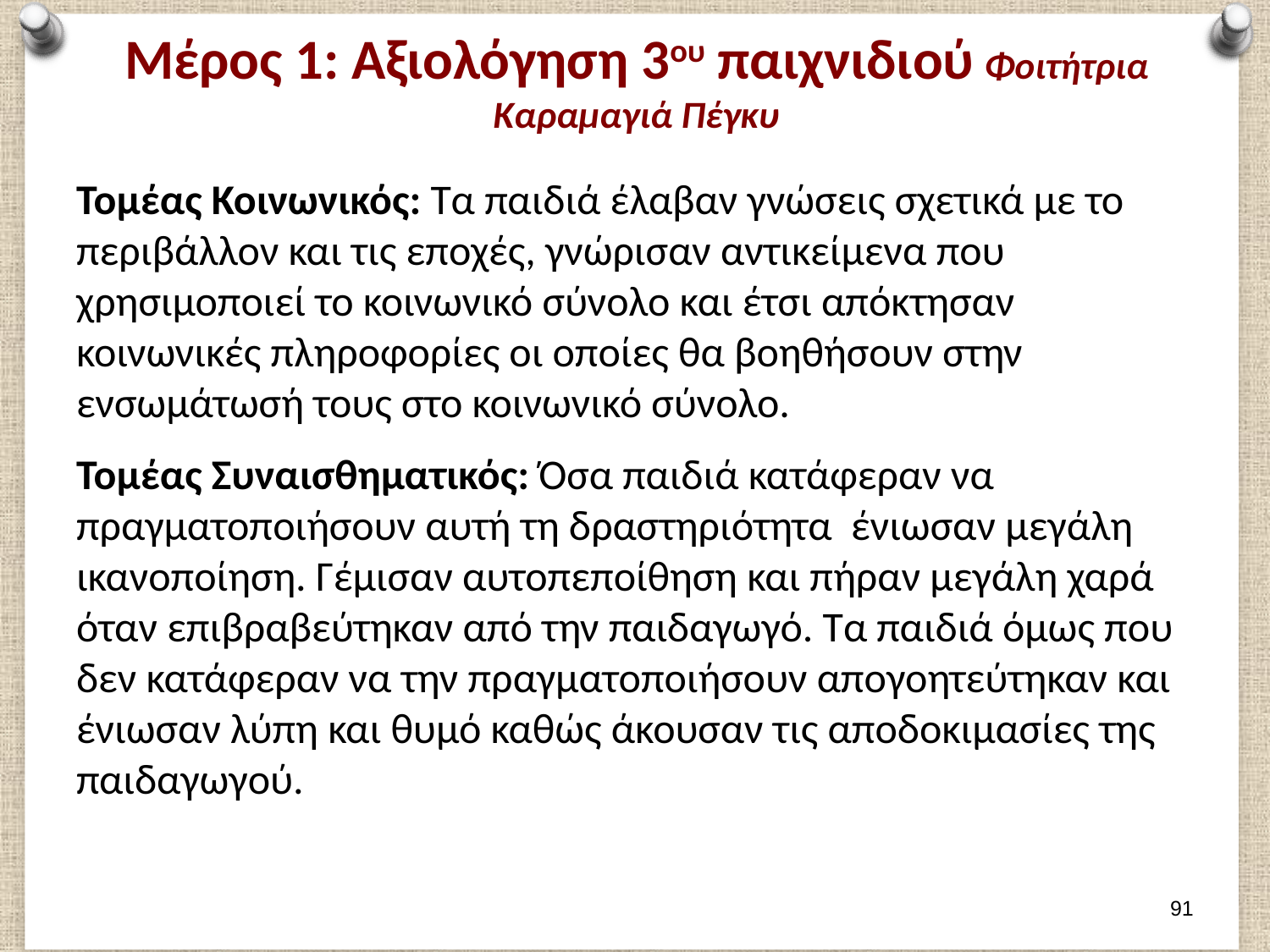

# Μέρος 1: Αξιολόγηση 3ου παιχνιδιού Φοιτήτρια Καραμαγιά Πέγκυ
Τομέας Κοινωνικός: Τα παιδιά έλαβαν γνώσεις σχετικά με το περιβάλλον και τις εποχές, γνώρισαν αντικείμενα που χρησιμοποιεί το κοινωνικό σύνολο και έτσι απόκτησαν κοινωνικές πληροφορίες οι οποίες θα βοηθήσουν στην ενσωμάτωσή τους στο κοινωνικό σύνολο.
Τομέας Συναισθηματικός: Όσα παιδιά κατάφεραν να πραγματοποιήσουν αυτή τη δραστηριότητα  ένιωσαν μεγάλη ικανοποίηση. Γέμισαν αυτοπεποίθηση και πήραν μεγάλη χαρά όταν επιβραβεύτηκαν από την παιδαγωγό. Τα παιδιά όμως που δεν κατάφεραν να την πραγματοποιήσουν απογοητεύτηκαν και ένιωσαν λύπη και θυμό καθώς άκουσαν τις αποδοκιμασίες της παιδαγωγού.

91